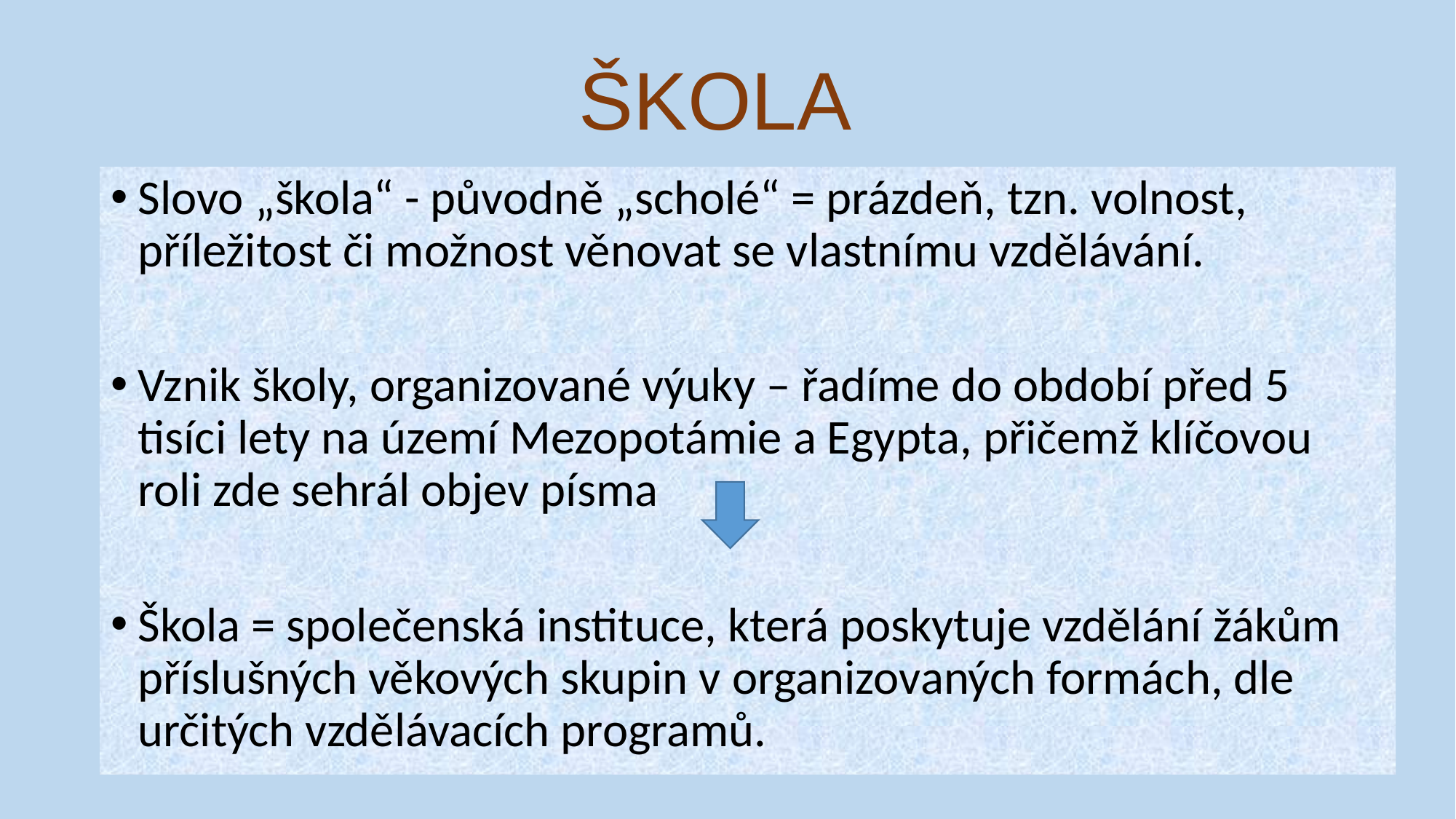

# ŠKOLA
Slovo „škola“ - původně „scholé“ = prázdeň, tzn. volnost, příležitost či možnost věnovat se vlastnímu vzdělávání.

Vznik školy, organizované výuky – řadíme do období před 5 tisíci lety na území Mezopotámie a Egypta, přičemž klíčovou roli zde sehrál objev písma

Škola = společenská instituce, která poskytuje vzdělání žákům příslušných věkových skupin v organizovaných formách, dle určitých vzdělávacích programů.